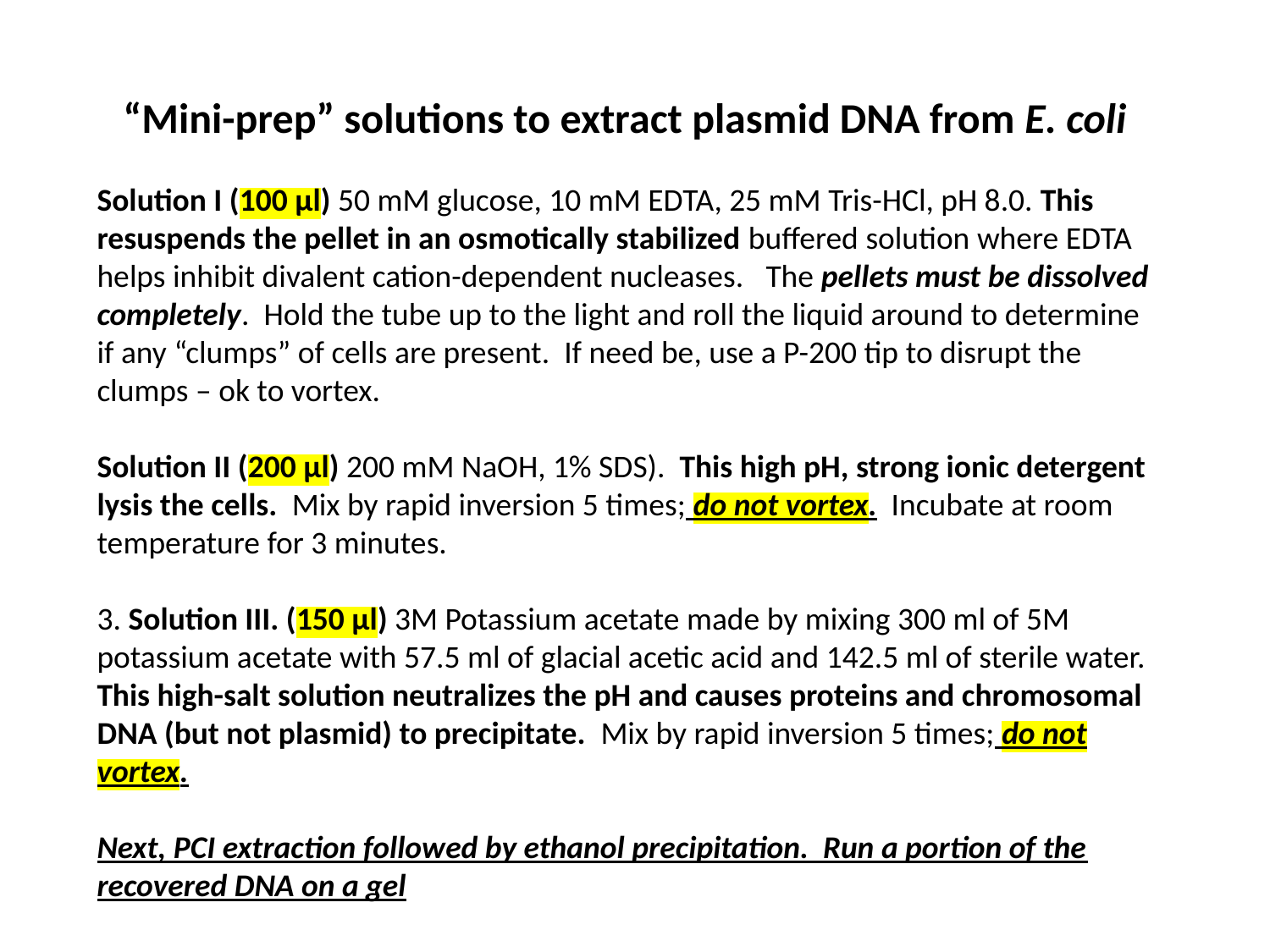

“Mini-prep” solutions to extract plasmid DNA from E. coli

Solution I (100 µl) 50 mM glucose, 10 mM EDTA, 25 mM Tris-HCl, pH 8.0. This resuspends the pellet in an osmotically stabilized buffered solution where EDTA helps inhibit divalent cation-dependent nucleases.   The pellets must be dissolved completely.  Hold the tube up to the light and roll the liquid around to determine if any “clumps” of cells are present.  If need be, use a P-200 tip to disrupt the clumps – ok to vortex.

Solution II (200 µl) 200 mM NaOH, 1% SDS).  This high pH, strong ionic detergent lysis the cells.  Mix by rapid inversion 5 times; do not vortex.  Incubate at room temperature for 3 minutes.

3. Solution III. (150 µl) 3M Potassium acetate made by mixing 300 ml of 5M potassium acetate with 57.5 ml of glacial acetic acid and 142.5 ml of sterile water.  This high-salt solution neutralizes the pH and causes proteins and chromosomal DNA (but not plasmid) to precipitate.  Mix by rapid inversion 5 times; do not vortex.

Next, PCI extraction followed by ethanol precipitation.  Run a portion of the recovered DNA on a gel